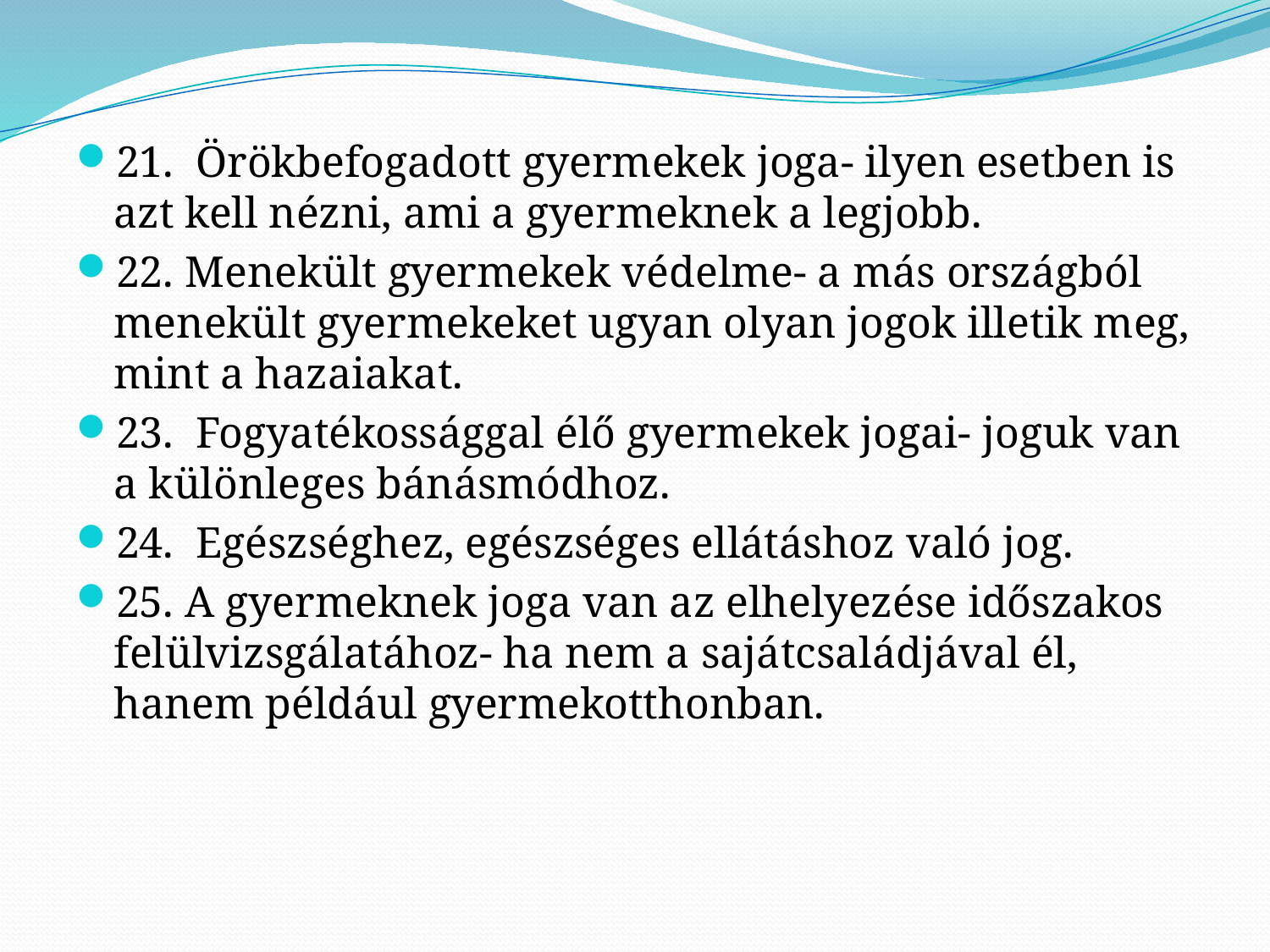

21.  Örökbefogadott gyermekek joga- ilyen esetben is azt kell nézni, ami a gyermeknek a legjobb.
22. Menekült gyermekek védelme- a más országból menekült gyermekeket ugyan olyan jogok illetik meg, mint a hazaiakat.
23.  Fogyatékossággal élő gyermekek jogai- joguk van a különleges bánásmódhoz.
24.  Egészséghez, egészséges ellátáshoz való jog.
25. A gyermeknek joga van az elhelyezése időszakos felülvizsgálatához- ha nem a sajátcsaládjával él, hanem például gyermekotthonban.